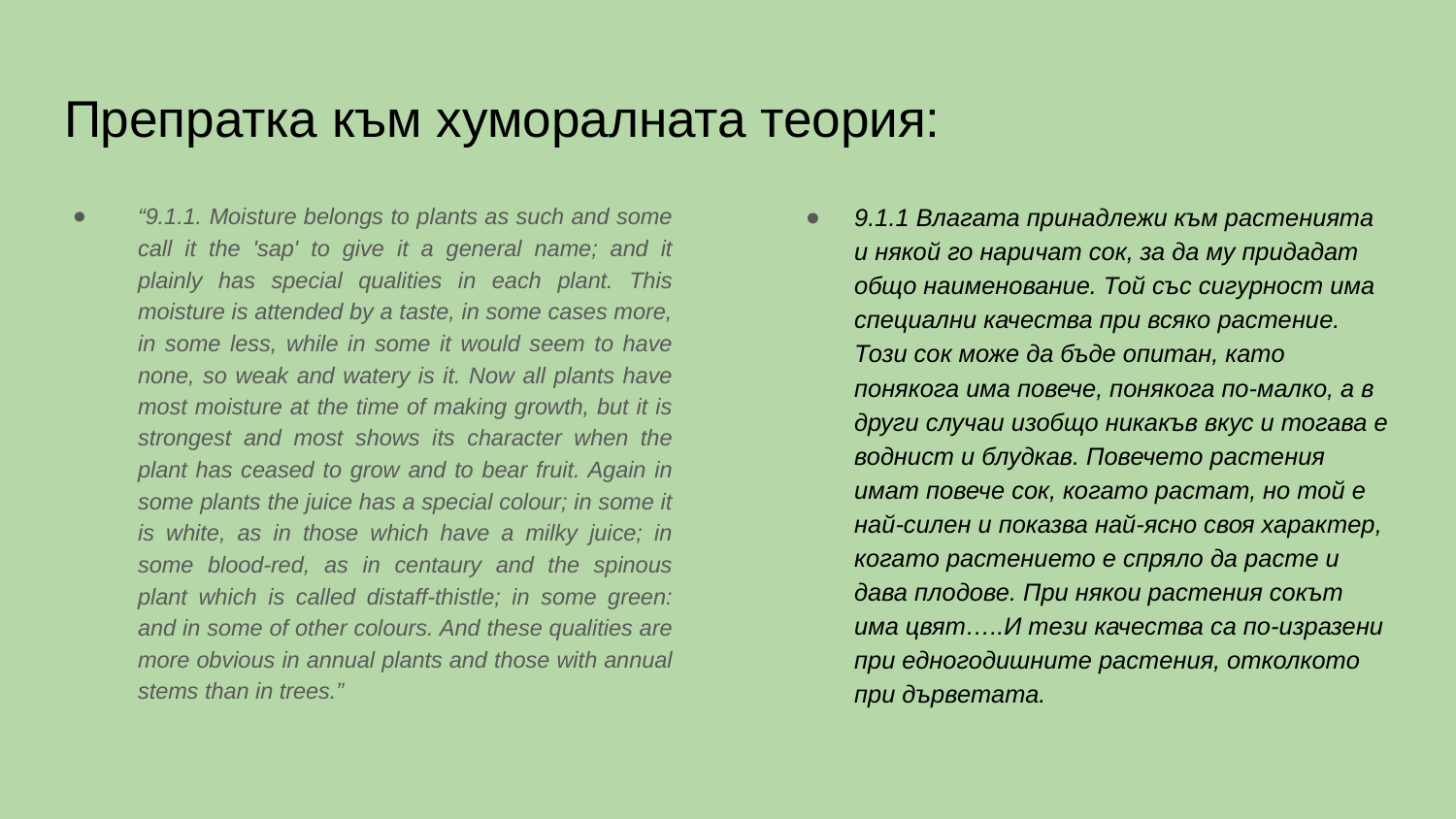

# Препратка към хуморалната теория:
“9.1.1. Moisture belongs to plants as such and some call it the 'sap' to give it a general name; and it plainly has special qualities in each plant. This moisture is attended by a taste, in some cases more, in some less, while in some it would seem to have none, so weak and watery is it. Now all plants have most moisture at the time of making growth, but it is strongest and most shows its character when the plant has ceased to grow and to bear fruit. Again in some plants the juice has a special colour; in some it is white, as in those which have a milky juice; in some blood-red, as in centaury and the spinous plant which is called distaff-thistle; in some green: and in some of other colours. And these qualities are more obvious in annual plants and those with annual stems than in trees.”

9.1.1 Влагата принадлежи към растенията и някой го наричат сок, за да му придадат общо наименование. Той със сигурност има специални качества при всяко растение. Този сок може да бъде опитан, като понякога има повече, понякога по-малко, а в други случаи изобщо никакъв вкус и тогава е воднист и блудкав. Повечето растения имат повече сок, когато растат, но той е най-силен и показва най-ясно своя характер, когато растението е спряло да расте и дава плодове. При някои растения сокът има цвят…..И тези качества са по-изразени при едногодишните растения, отколкото при дърветата.